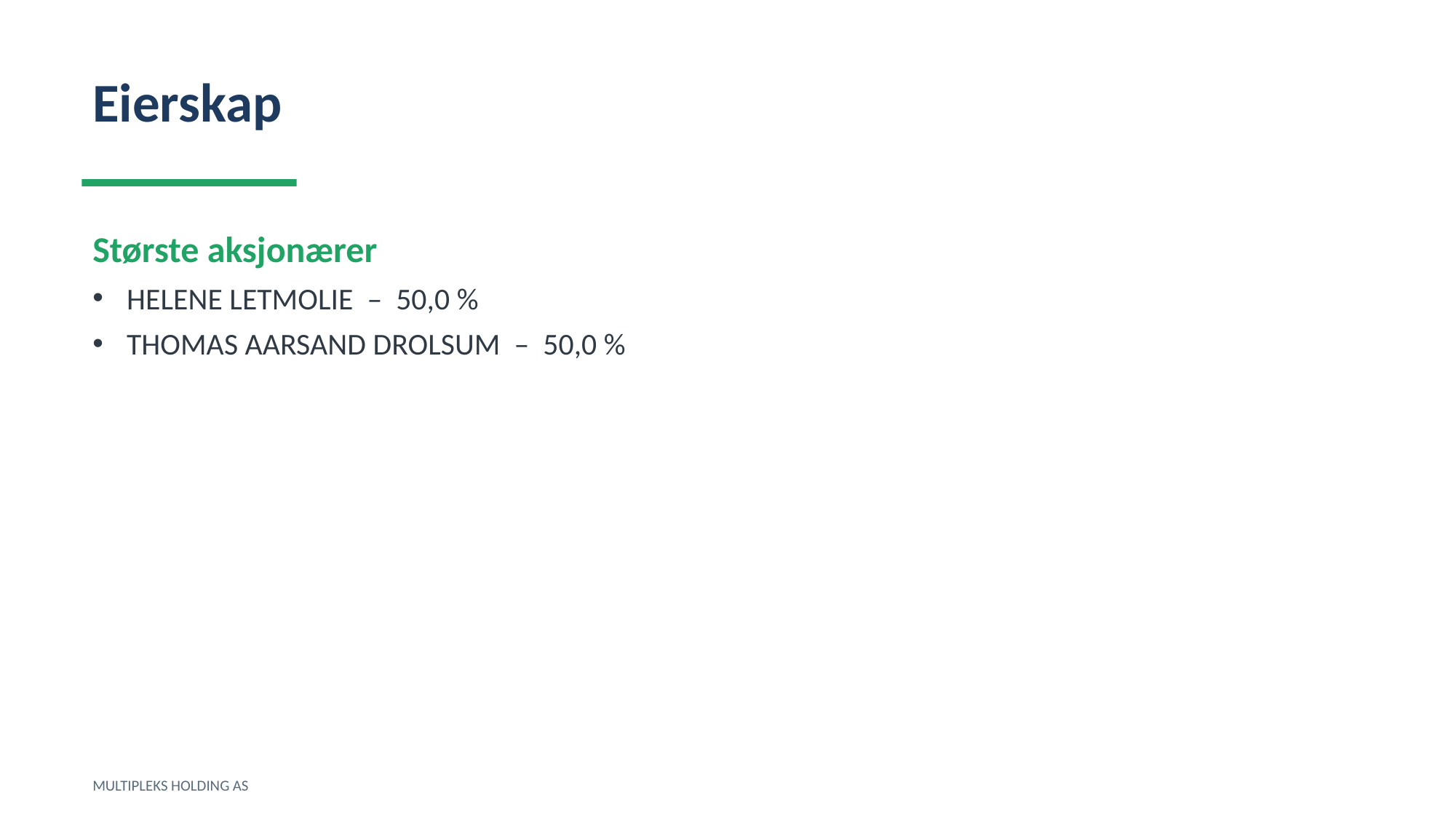

Eierskap

Største aksjonærer
HELENE LETMOLIE  –  50,0 %
THOMAS AARSAND DROLSUM  –  50,0 %
MULTIPLEKS HOLDING AS